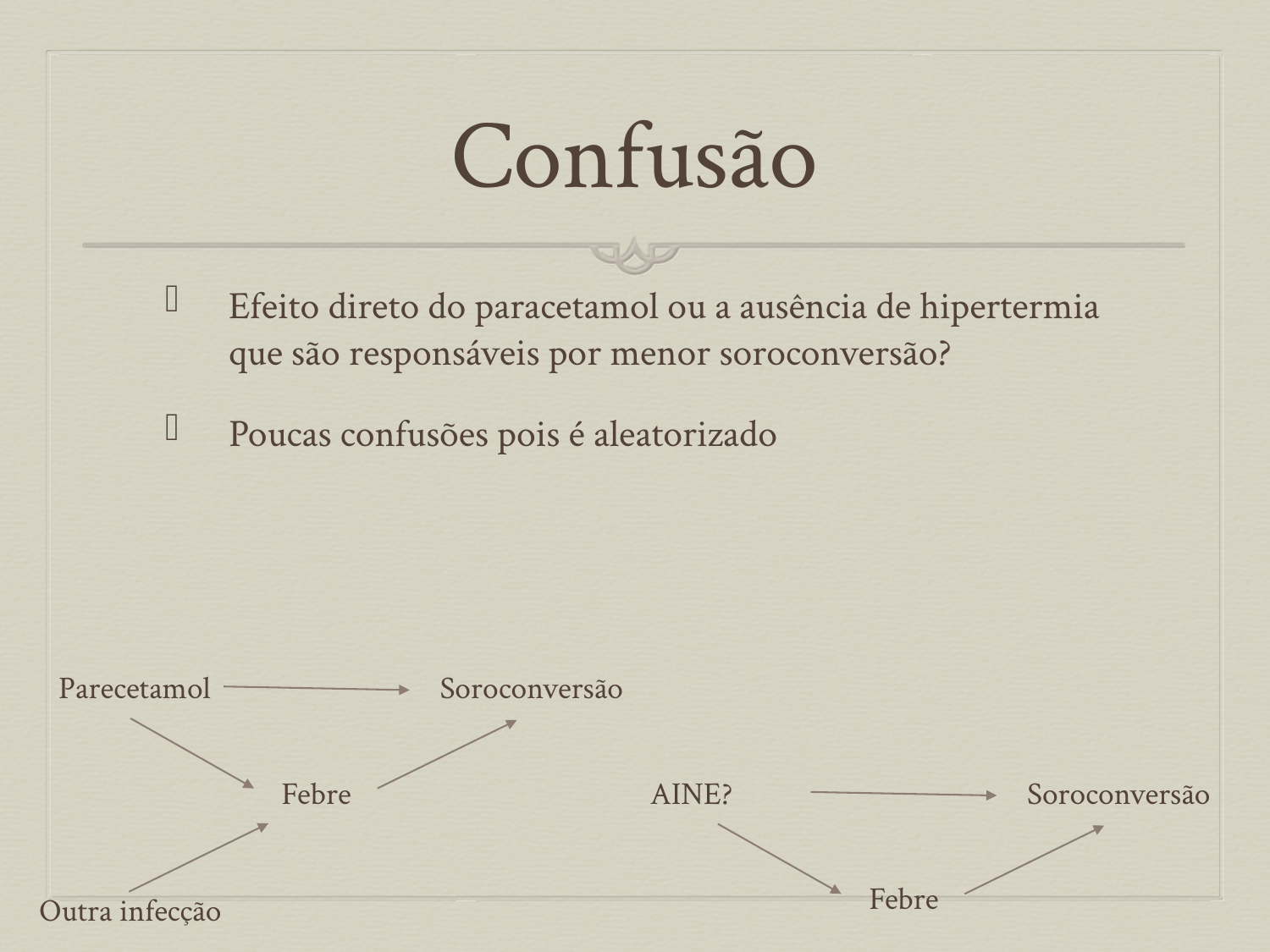

# Confusão
Efeito direto do paracetamol ou a ausência de hipertermia que são responsáveis por menor soroconversão?
Poucas confusões pois é aleatorizado
Parecetamol
Soroconversão
Febre
AINE?
Soroconversão
Febre
Outra infecção